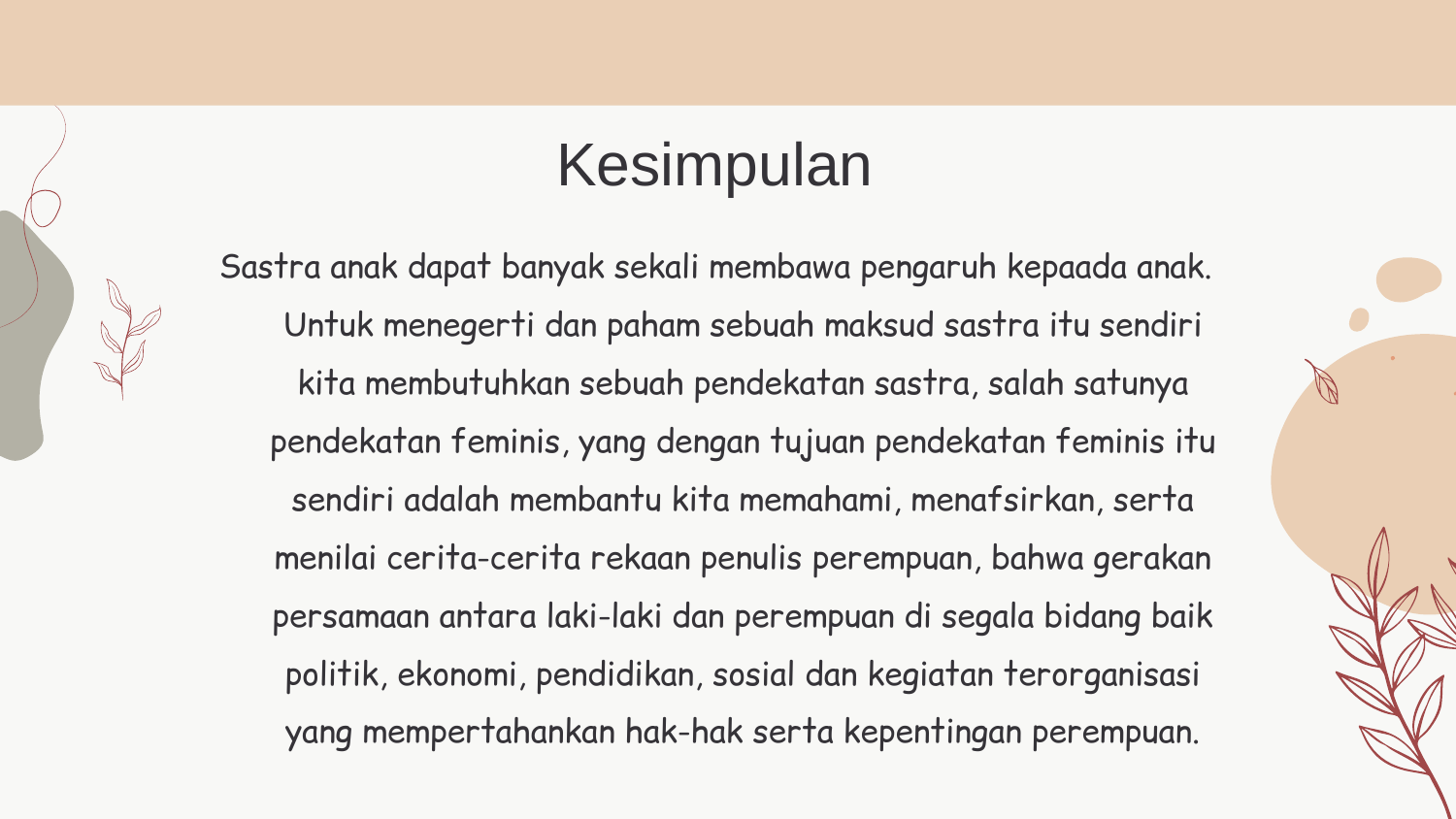

Kesimpulan
Sastra anak dapat banyak sekali membawa pengaruh kepaada anak. Untuk menegerti dan paham sebuah maksud sastra itu sendiri kita membutuhkan sebuah pendekatan sastra, salah satunya pendekatan feminis, yang dengan tujuan pendekatan feminis itu sendiri adalah membantu kita memahami, menafsirkan, serta menilai cerita-cerita rekaan penulis perempuan, bahwa gerakan persamaan antara laki-laki dan perempuan di segala bidang baik politik, ekonomi, pendidikan, sosial dan kegiatan terorganisasi yang mempertahankan hak-hak serta kepentingan perempuan.